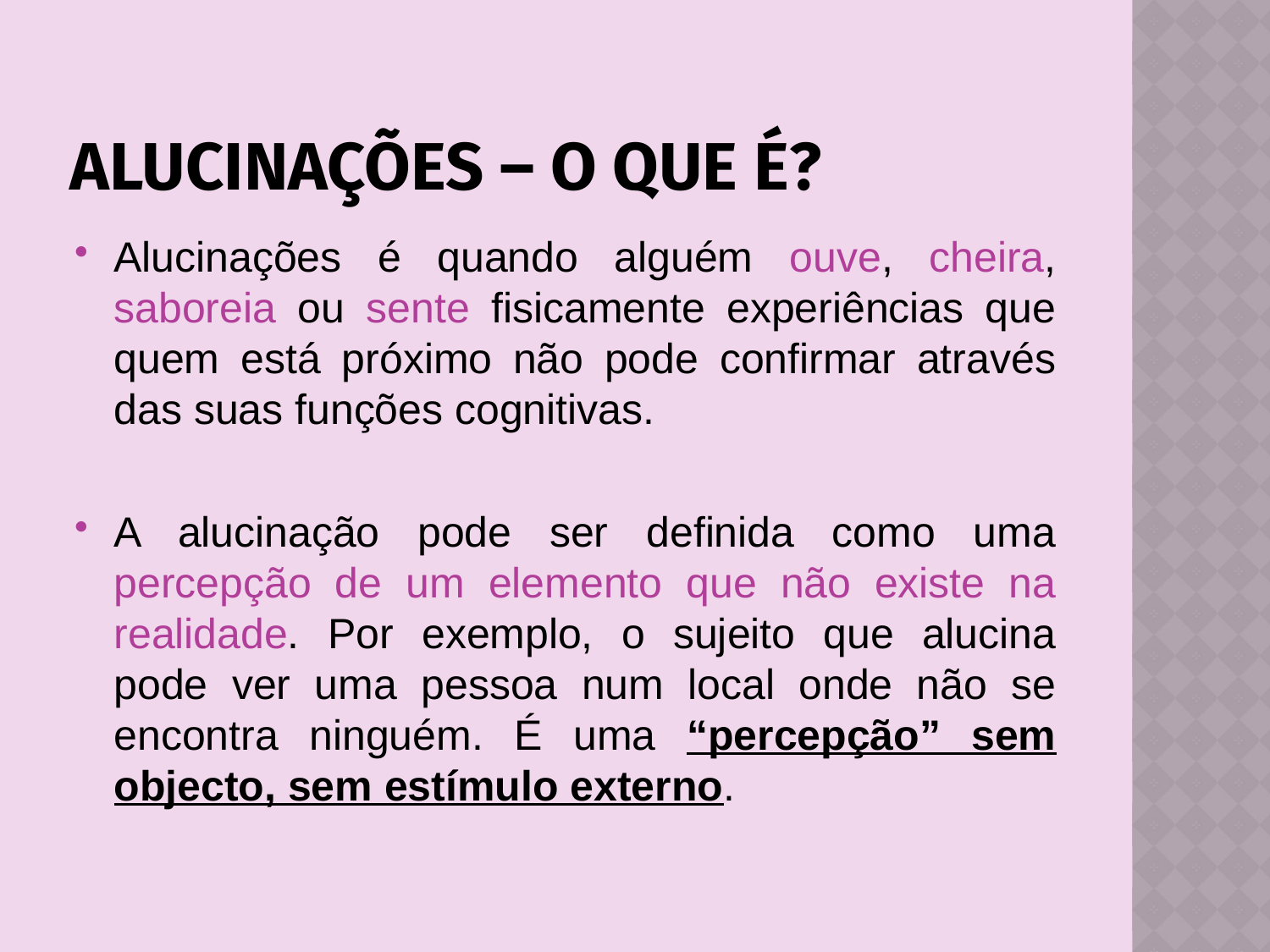

# Alucinações – O que é?
Alucinações é quando alguém ouve, cheira, saboreia ou sente fisicamente experiências que quem está próximo não pode confirmar através das suas funções cognitivas.

A alucinação pode ser definida como uma percepção de um elemento que não existe na realidade. Por exemplo, o sujeito que alucina pode ver uma pessoa num local onde não se encontra ninguém. É uma “percepção” sem objecto, sem estímulo externo.